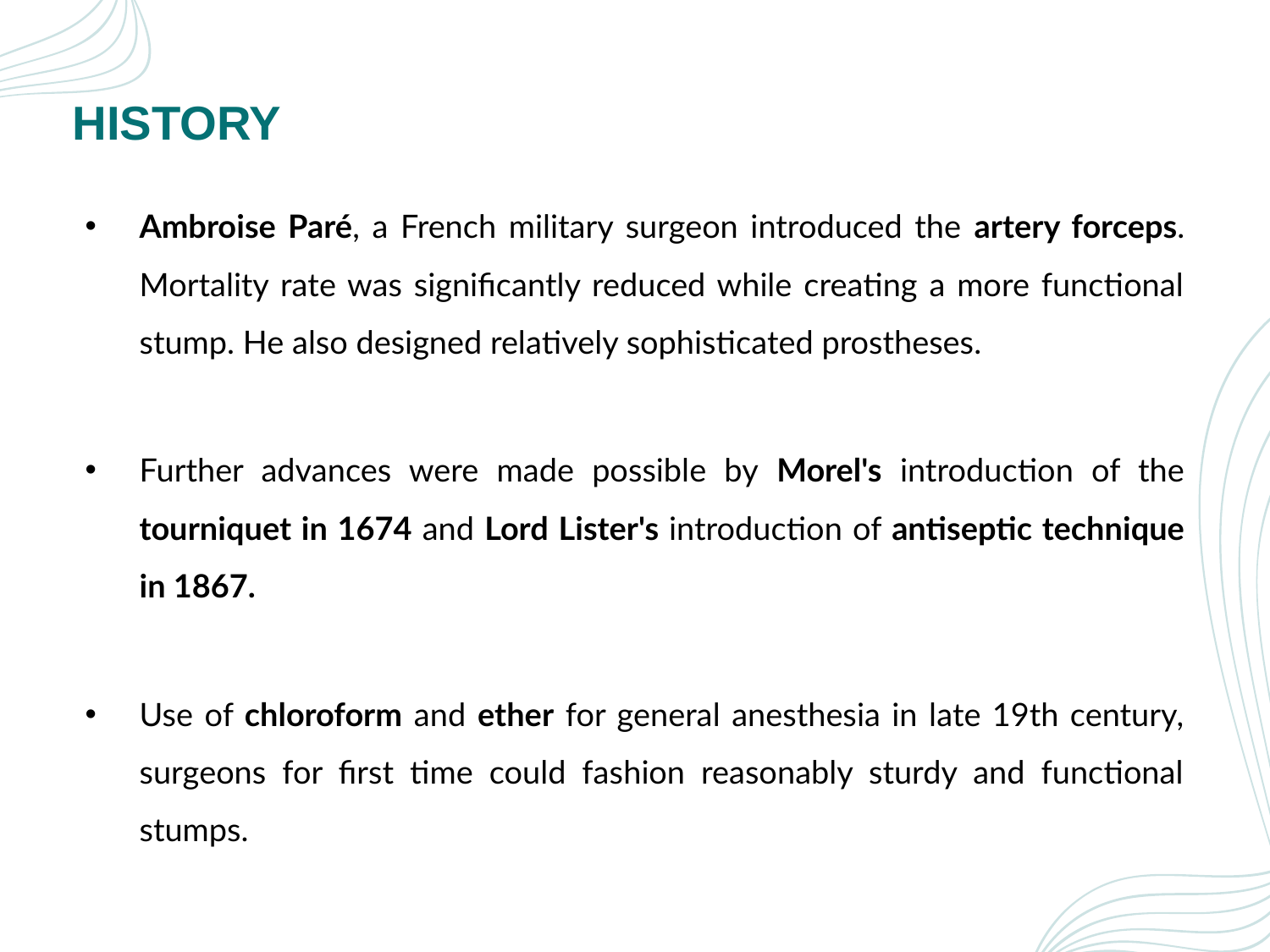

# HISTORY
Ambroise Paré, a French military surgeon introduced the artery forceps. Mortality rate was significantly reduced while creating a more functional stump. He also designed relatively sophisticated prostheses.

Further advances were made possible by Morel's introduction of the tourniquet in 1674 and Lord Lister's introduction of antiseptic technique in 1867.

Use of chloroform and ether for general anesthesia in late 19th century, surgeons for first time could fashion reasonably sturdy and functional stumps.